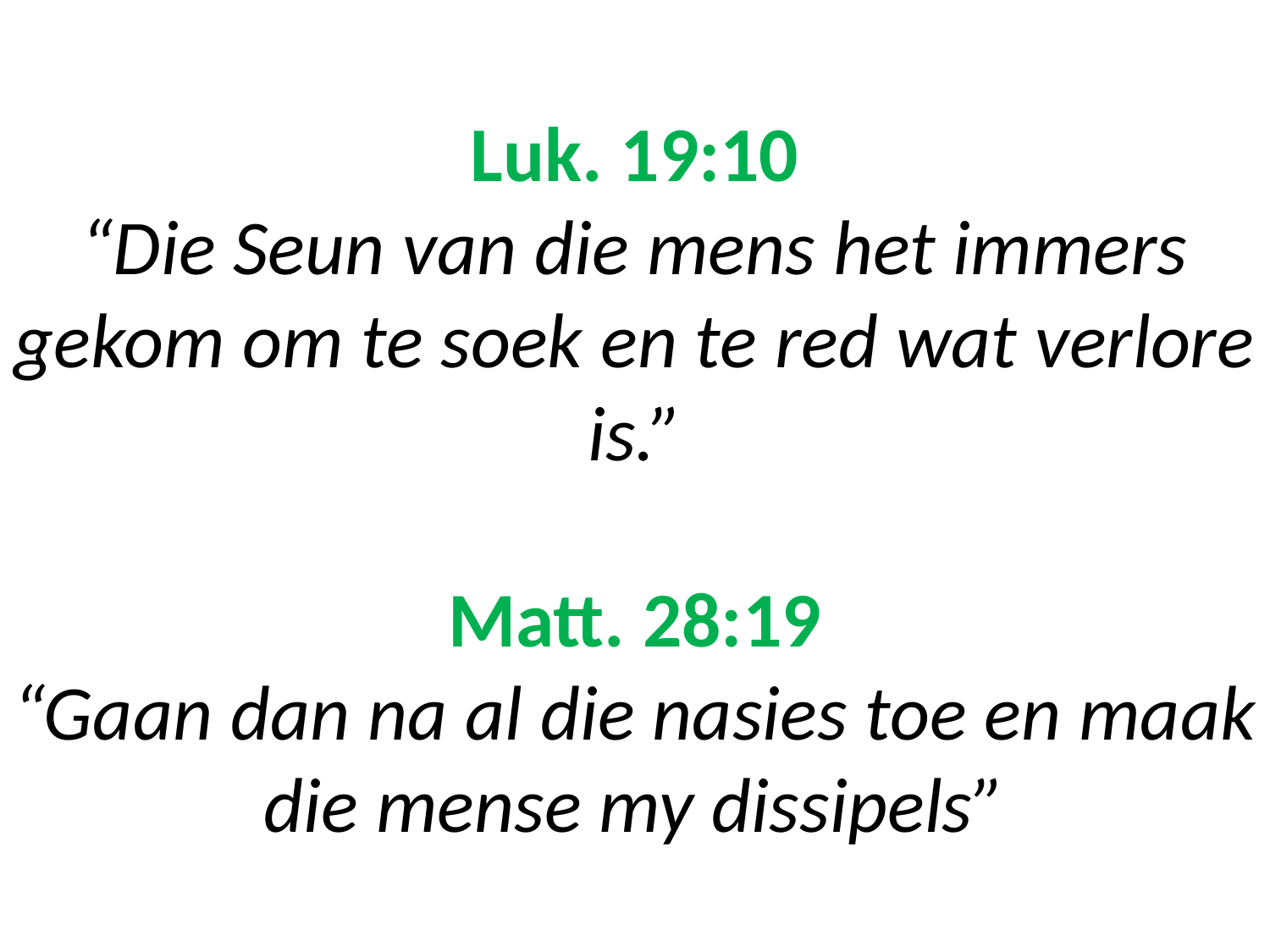

# Luk. 19:10 “Die Seun van die mens het immers gekom om te soek en te red wat verlore is.” Matt. 28:19 “Gaan dan na al die nasies toe en maak die mense my dissipels”